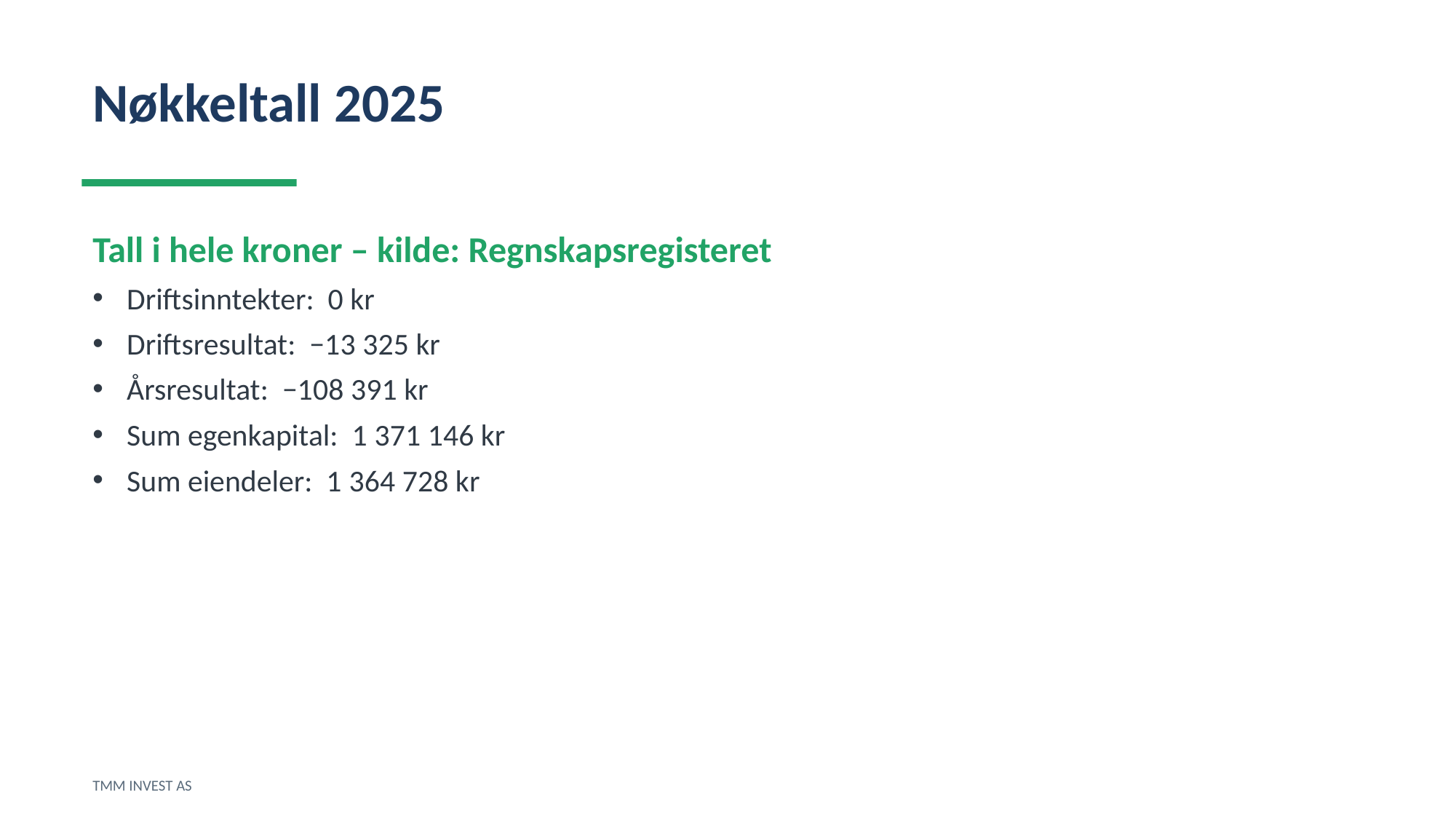

Nøkkeltall 2025

Tall i hele kroner – kilde: Regnskapsregisteret
Driftsinntekter:  0 kr
Driftsresultat:  −13 325 kr
Årsresultat:  −108 391 kr
Sum egenkapital:  1 371 146 kr
Sum eiendeler:  1 364 728 kr
TMM INVEST AS